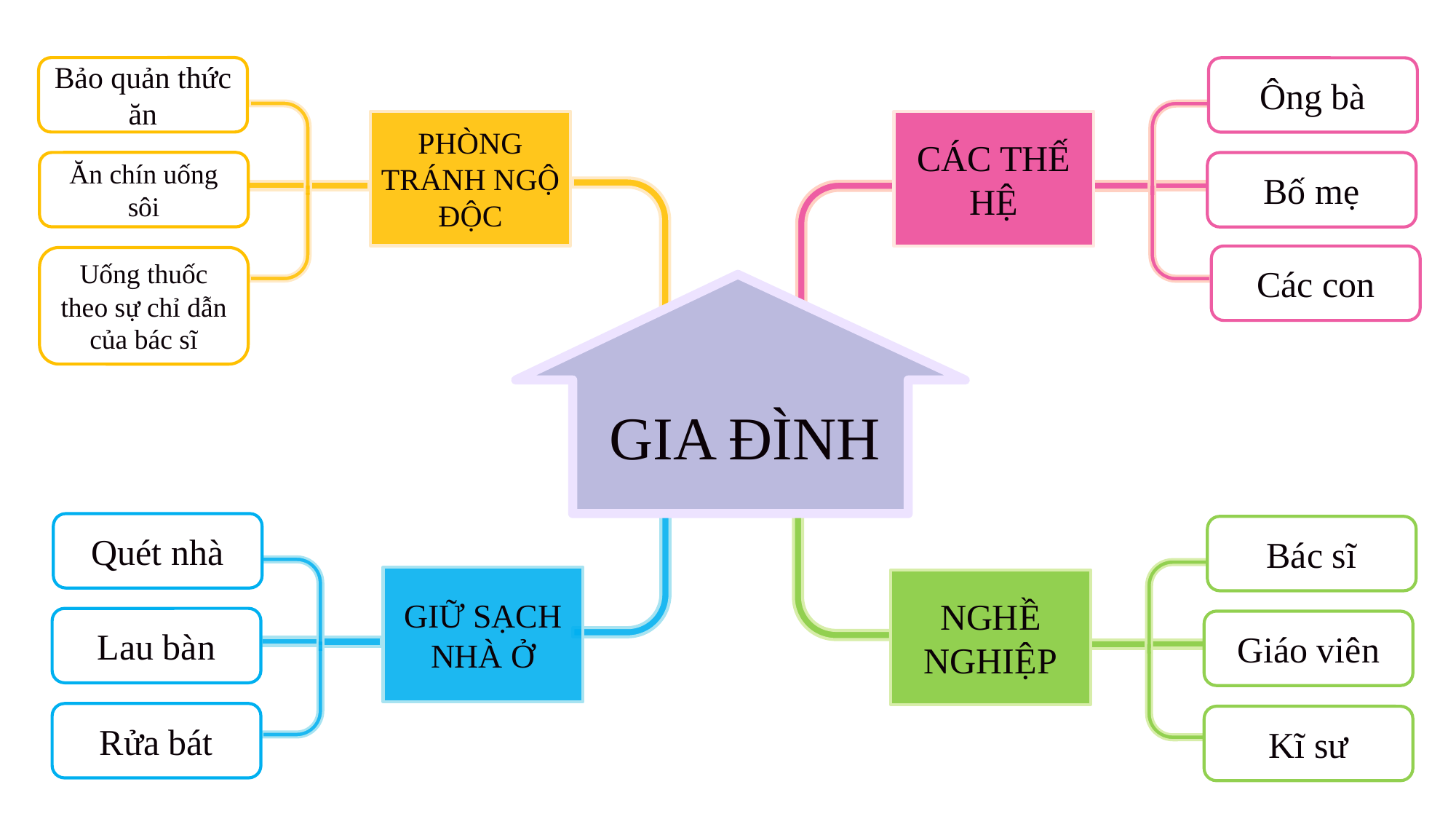

Bảo quản thức ăn
Ông bà

PHÒNG TRÁNH NGỘ ĐỘC
CÁC THẾ HỆ
Ăn chín uống sôi
Bố mẹ

Các con
Uống thuốc theo sự chỉ dẫn của bác sĩ

GIA ĐÌNH

Quét nhà
Bác sĩ

GIỮ SẠCH NHÀ Ở
NGHỀ
NGHIỆP
Lau bàn
Giáo viên

Rửa bát
Kĩ sư